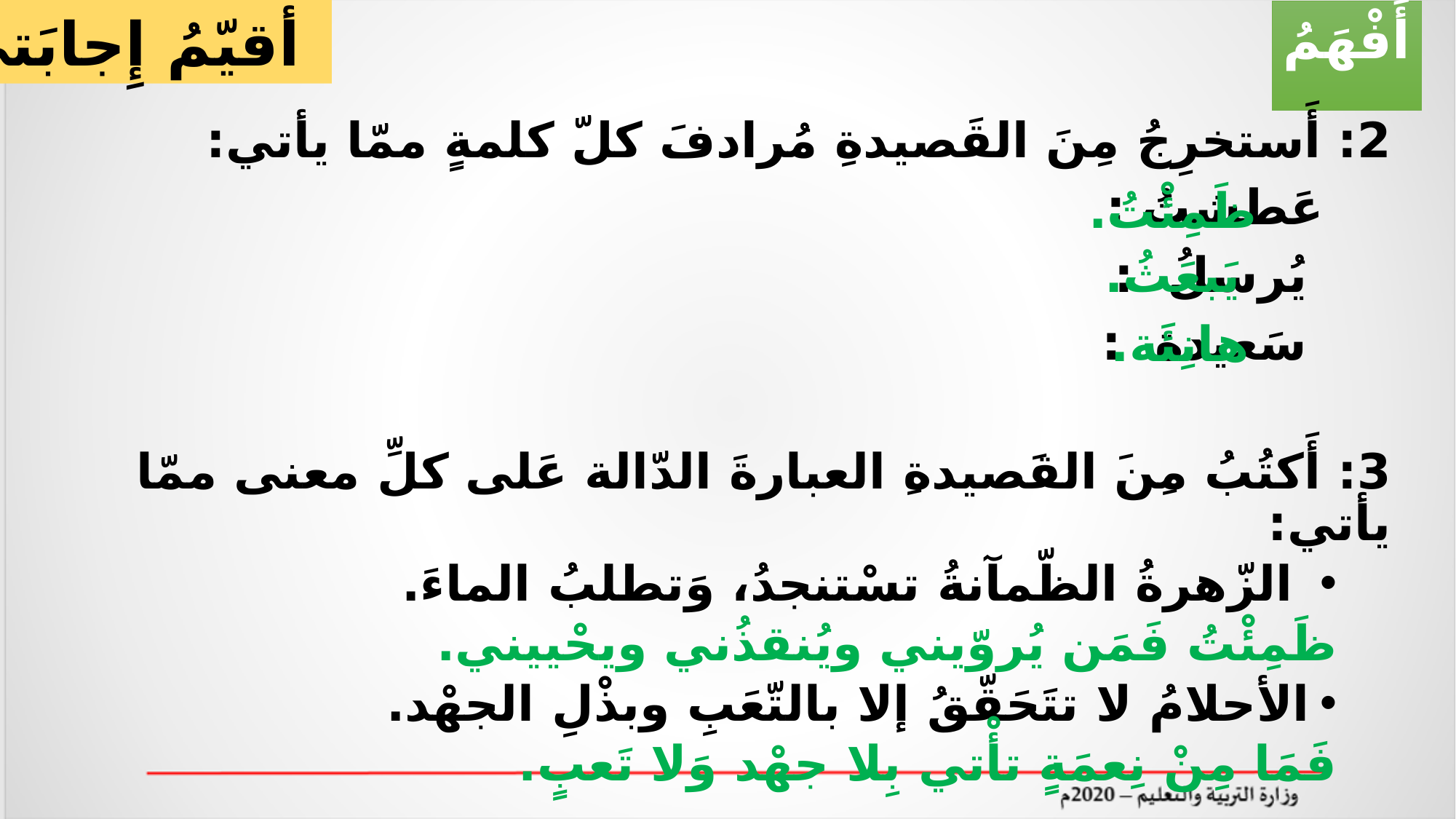

أقيّمُ إِجابَتي
أَفْهَمُ

2: أَستخرِجُ مِنَ القَصيدةِ مُرادفَ كلّ كلمةٍ ممّا يأتي:
    عَطشتُ :
     يُرسلُ  :
     سَعيدة  :

3: أَكتُبُ مِنَ القَصيدةِ العبارةَ الدّالة عَلى كلِّ معنى ممّا يأتي:
 الزّهرةُ الظّمآنةُ تسْتنجدُ، وَتطلبُ الماءَ.
ظَمِئْتُ فَمَن يُروّيني ويُنقذُني ويحْييني.
الأحلامُ لا تتَحَقّقُ إلا بالتّعَبِ وبذْلِ الجهْد.
فَمَا مِنْ نِعمَةٍ تأْتي بِلا جهْد وَلا تَعبٍ.

ظَمِئْتُ.
يَبعَثُ.
هانِئَة.